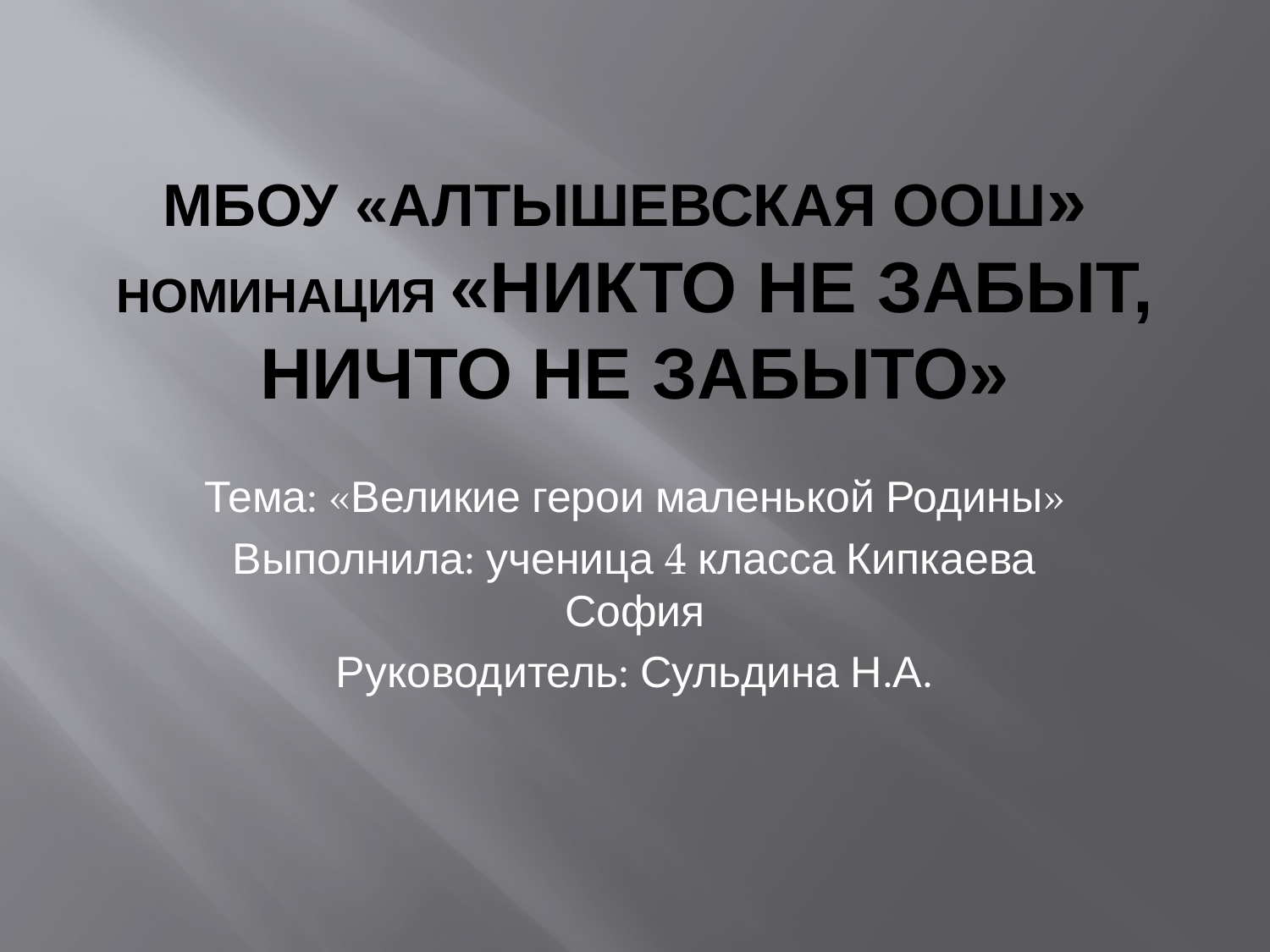

# МБОУ «Алтышевская ООШ»  Номинация «Никто не забыт, ничто не забыто»
Тема: «Великие герои маленькой Родины»
Выполнила: ученица 4 класса Кипкаева София
Руководитель: Сульдина Н.А.